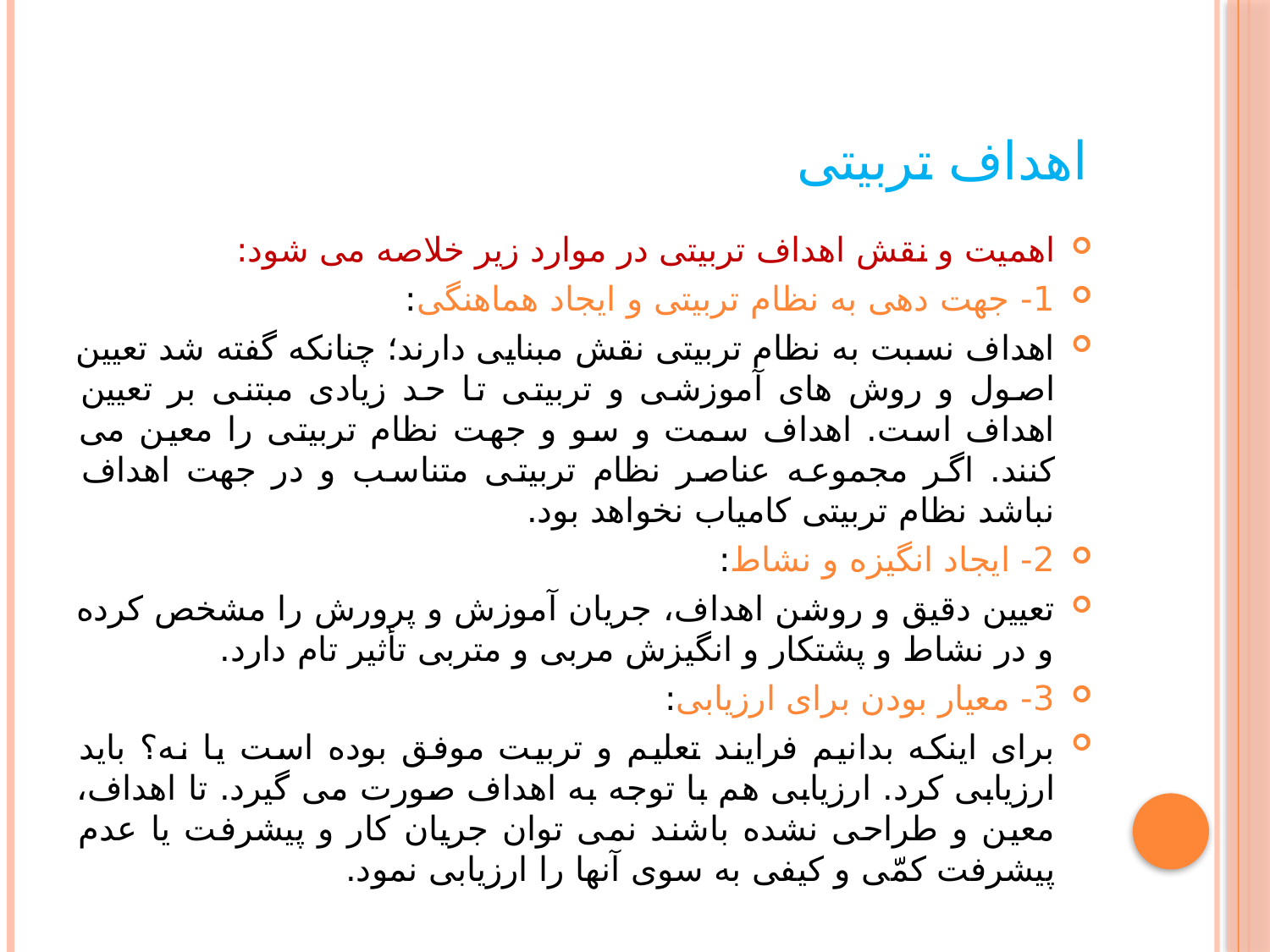

# اهداف تربیتی
اهمیت و نقش اهداف تربیتی در موارد زیر خلاصه می شود:
1- جهت دهی به نظام تربیتی و ایجاد هماهنگی:
اهداف نسبت به نظام تربیتی نقش مبنایی دارند؛ چنانکه گفته شد تعیین اصول و روش های آموزشی و تربیتی تا حد زیادی مبتنی بر تعیین اهداف است. اهداف سمت و سو و جهت نظام تربیتی را معین می کنند. اگر مجموعه عناصر نظام تربیتی متناسب و در جهت اهداف نباشد نظام تربیتی کامیاب نخواهد بود.
2- ایجاد انگیزه و نشاط:
تعیین دقیق و روشن اهداف، جریان آموزش و پرورش را مشخص کرده و در نشاط و پشتکار و انگیزش مربی و متربی تأثیر تام دارد.
3- معیار بودن برای ارزیابی:
برای اینکه بدانیم فرایند تعلیم و تربیت موفق بوده است یا نه؟ باید ارزیابی کرد. ارزیابی هم با توجه به اهداف صورت می گیرد. تا اهداف، معین و طراحی نشده باشند نمی توان جریان کار و پیشرفت یا عدم پیشرفت کمّی و کیفی به سوی آنها را ارزیابی نمود.